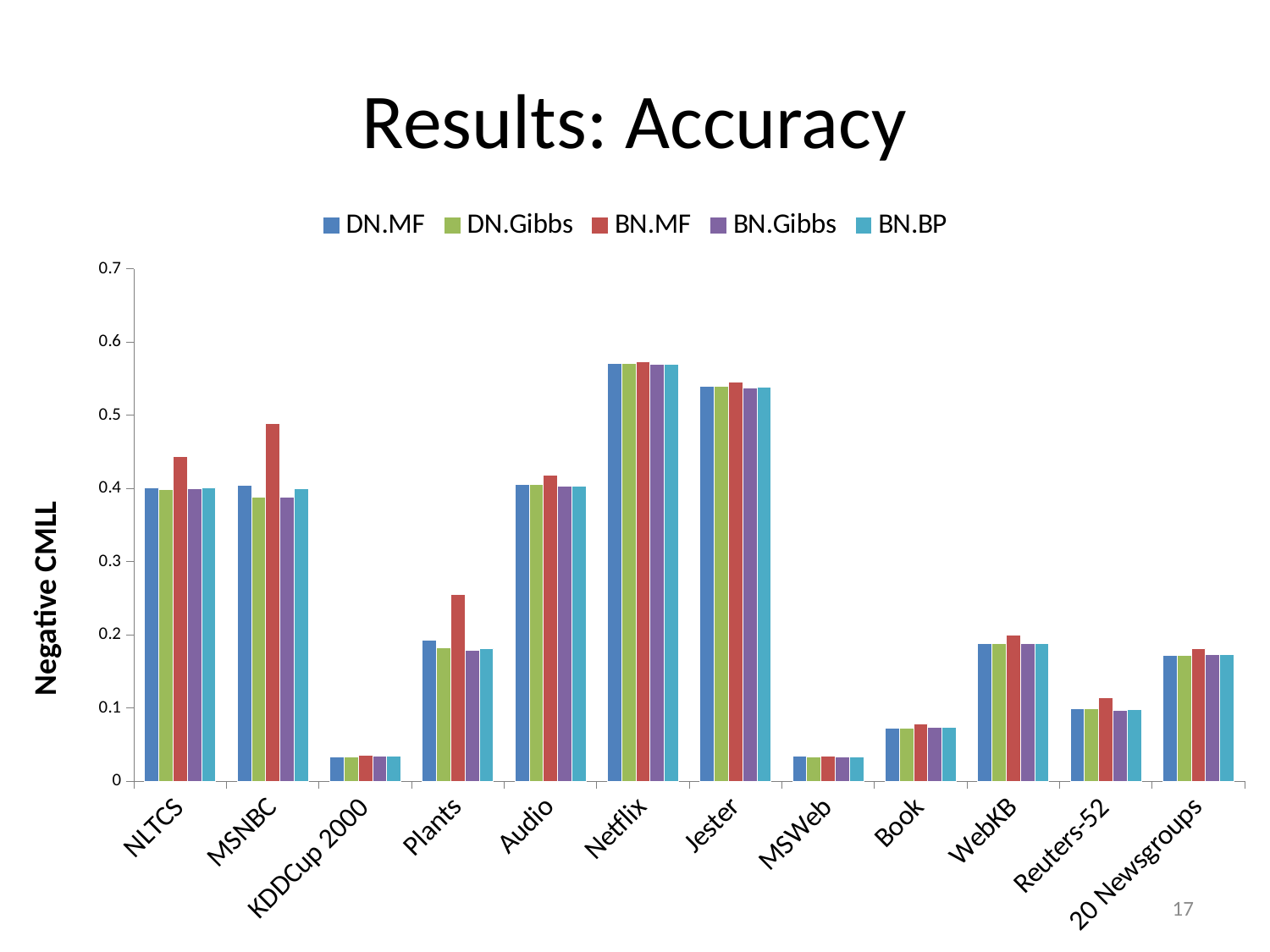

# Results: Accuracy

### Chart

| Category | DN.MF | DN.Gibbs | BN.MF | BN.Gibbs | BN.BP |
|---|---|---|---|---|---|
| NLTCS | 0.40110453447421 | 0.39816800901124 | 0.443782774278 | 0.39962655029211 | 0.40137027810847 |
| MSNBC | 0.40491611157796 | 0.38862383094719 | 0.48847410423799 | 0.3886696859114 | 0.40016217291732 |
| KDDCup 2000 | 0.033805995032793 | 0.033854002645503 | 0.035180066034226 | 0.03437827570409 | 0.034306802138448 |
| Plants | 0.19318660196048 | 0.18293705845666 | 0.25524631976714 | 0.17860968797127 | 0.18129616295402 |
| Audio | 0.40562167313933 | 0.40528902588183 | 0.41864983379189 | 0.4032460118254 | 0.40333225110229 |
| Netflix | 0.5709348259127 | 0.57084434642416 | 0.57321139648589 | 0.56923786814374 | 0.56940782607584 |
| Jester | 0.54007466164903 | 0.53948514674162 | 0.54613060467372 | 0.53784462886243 | 0.53813240223545 |
| MSWeb | 0.034355531873508 | 0.033733814210428 | 0.034901874664063 | 0.033604367589893 | 0.033526614121045 |
| Book | 0.072631414242504 | 0.072652196669312 | 0.078746366945326 | 0.074174471489418 | 0.074126224746032 |
| WebKB | 0.18843103205925 | 0.18813517576774 | 0.20000188256154 | 0.18779666273888 | 0.1877827111047 |
| Reuters-52 | 0.099860034821044 | 0.099082476346211 | 0.11463624987353 | 0.097388429532618 | 0.0980401866478 |
| 20 Newsgroups | 0.17269300801112 | 0.17258380380545 | 0.18170828387552 | 0.17272719022957 | 0.17281086433659 |
17